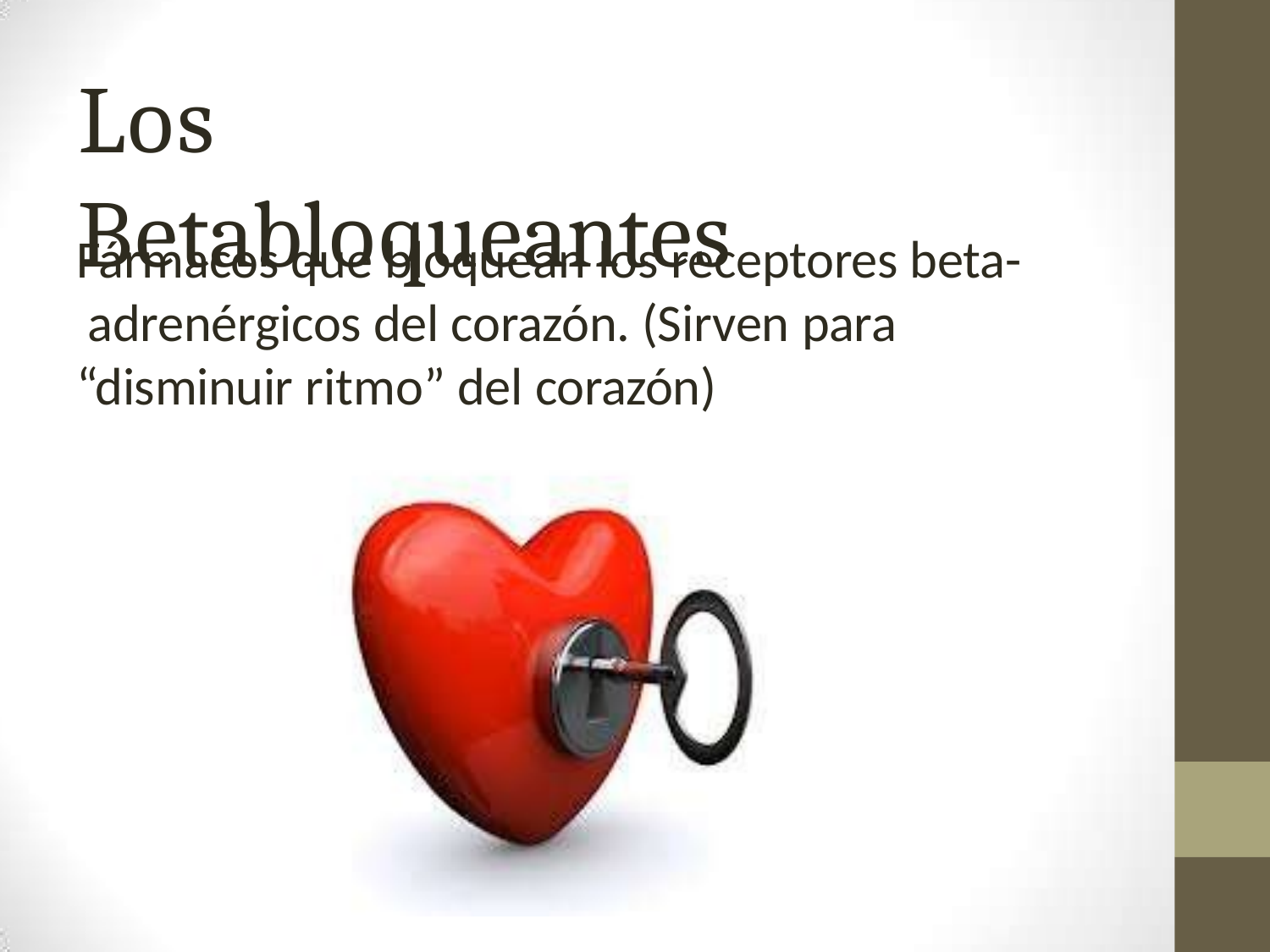

Los Betabloqueantes
Fármacos que bloquean los receptores beta-  adrenérgicos del corazón. (Sirven para  “disminuir ritmo” del corazón)